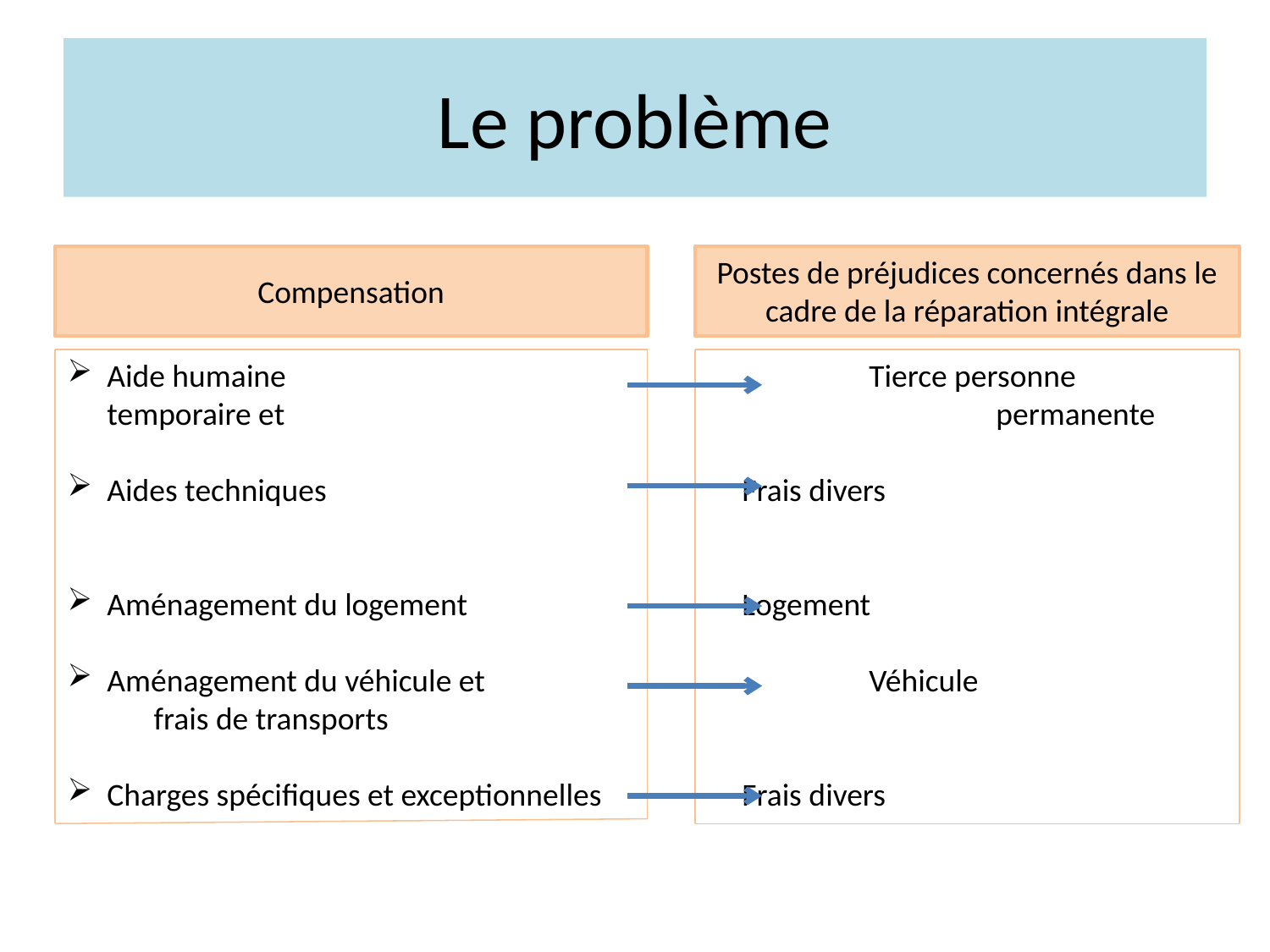

# Le problème

Postes de préjudices concernés dans le cadre de la réparation intégrale

Compensation
Aide humaine					Tierce personne temporaire et 						permanente

Aides techniques				Frais divers

Aménagement du logement			Logement

Aménagement du véhicule et 			Véhicule
            frais de transports

Charges spécifiques et exceptionnelles		Frais divers